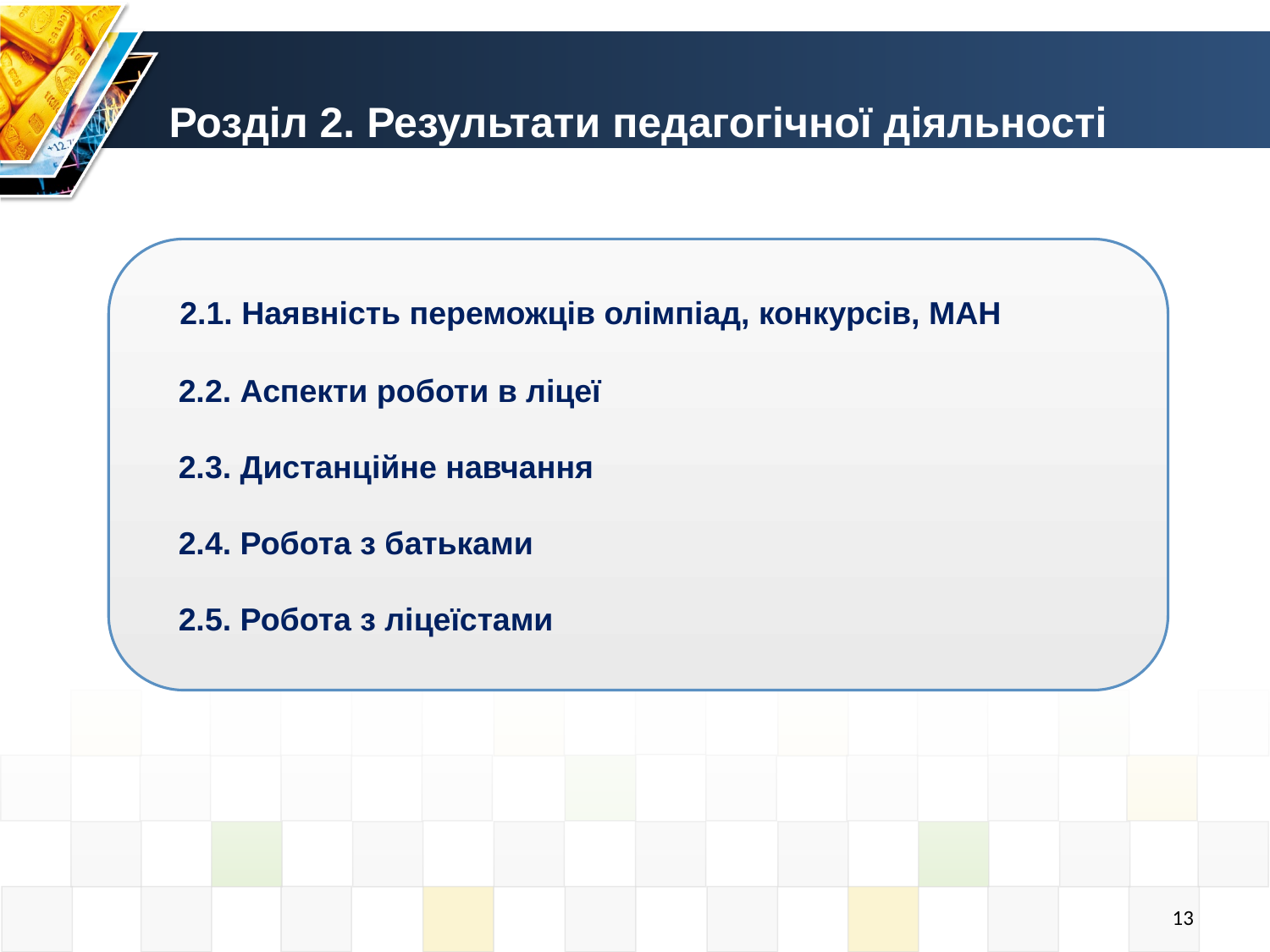

# Розділ 2. Результати педагогічної діяльності (2014 – 2018)

 2.1. Наявність переможців олімпіад, конкурсів, МАН

 2.2. Аспекти роботи в ліцеї

 2.3. Дистанційне навчання

 2.4. Робота з батьками

 2.5. Робота з ліцеїстами

13